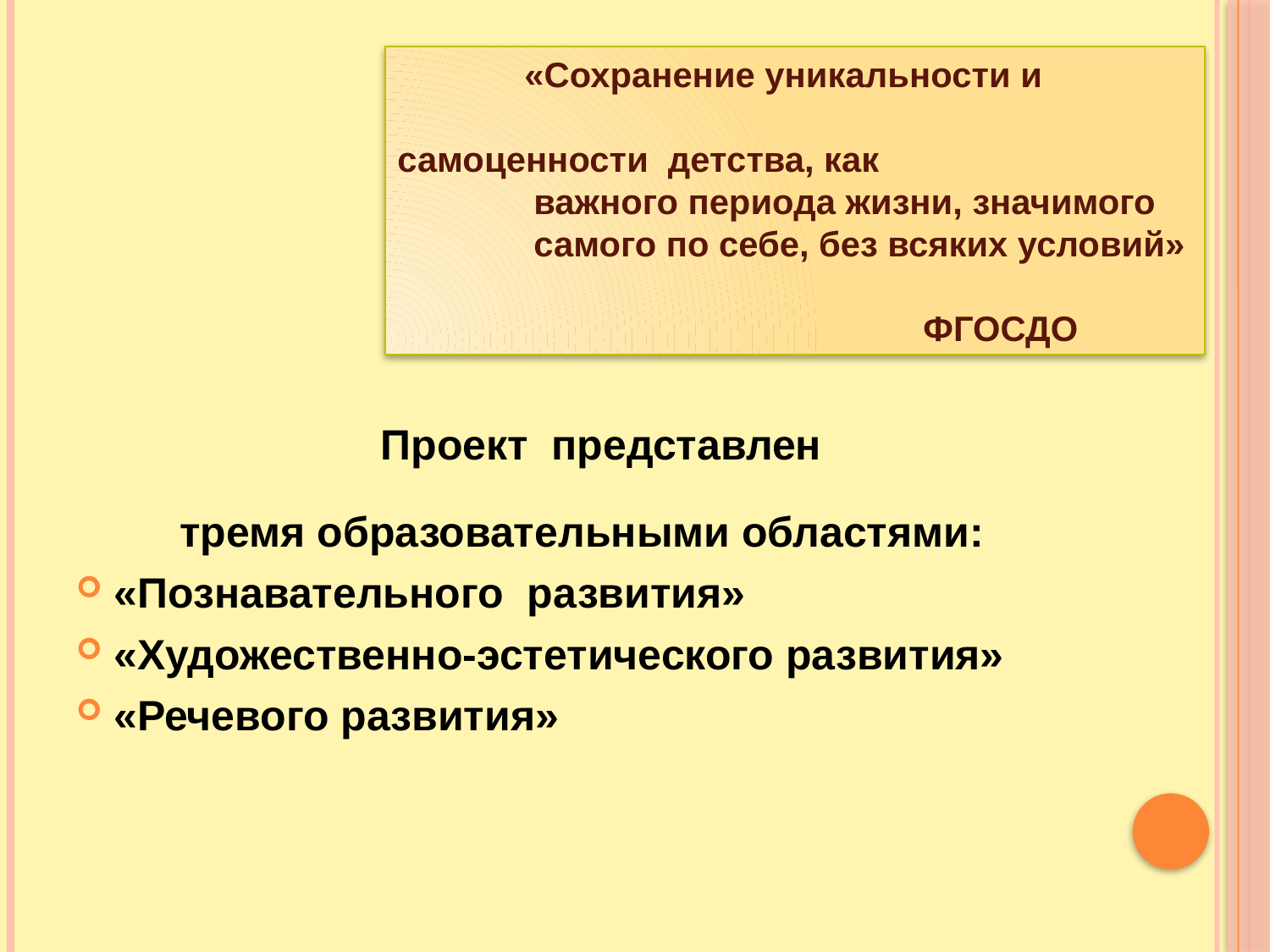

«Сохранение уникальности и                                                                                   	 самоценности  детства, как
              важного периода жизни, значимого
              самого по себе, без всяких условий»
                                                      ФГОСДО
	 Проект  представлен
тремя образовательными областями:
«Познавательного  развития»
«Художественно-эстетического развития»
«Речевого развития»